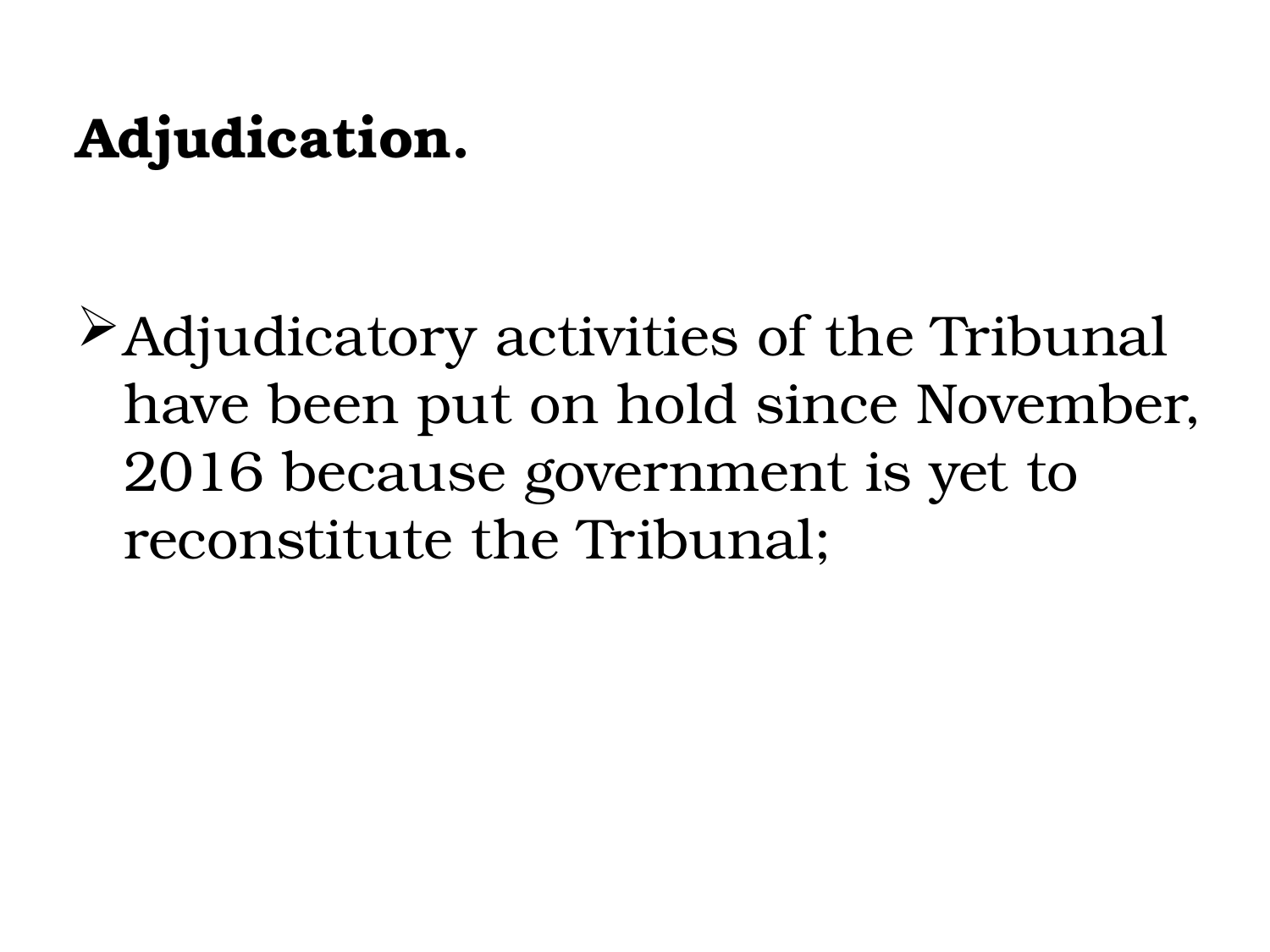

# Adjudication.

Adjudicatory activities of the Tribunal have been put on hold since November, 2016 because government is yet to reconstitute the Tribunal;